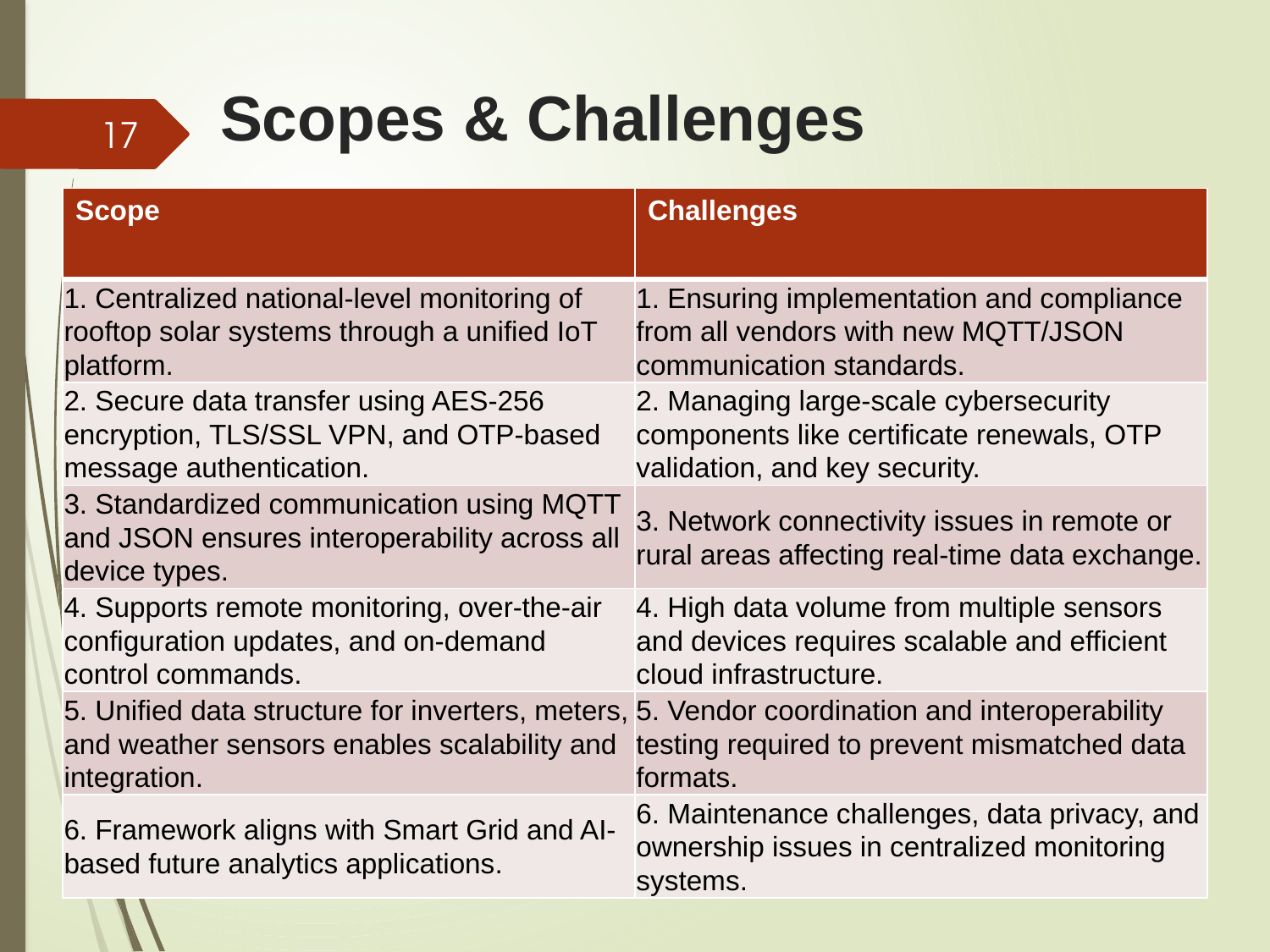

# Scopes & Challenges
17
| Scope | Challenges |
| --- | --- |
| 1. Centralized national-level monitoring of rooftop solar systems through a unified IoT platform. | 1. Ensuring implementation and compliance from all vendors with new MQTT/JSON communication standards. |
| 2. Secure data transfer using AES-256 encryption, TLS/SSL VPN, and OTP-based message authentication. | 2. Managing large-scale cybersecurity components like certificate renewals, OTP validation, and key security. |
| 3. Standardized communication using MQTT and JSON ensures interoperability across all device types. | 3. Network connectivity issues in remote or rural areas affecting real-time data exchange. |
| 4. Supports remote monitoring, over-the-air configuration updates, and on-demand control commands. | 4. High data volume from multiple sensors and devices requires scalable and efficient cloud infrastructure. |
| 5. Unified data structure for inverters, meters, and weather sensors enables scalability and integration. | 5. Vendor coordination and interoperability testing required to prevent mismatched data formats. |
| 6. Framework aligns with Smart Grid and AI-based future analytics applications. | 6. Maintenance challenges, data privacy, and ownership issues in centralized monitoring systems. |